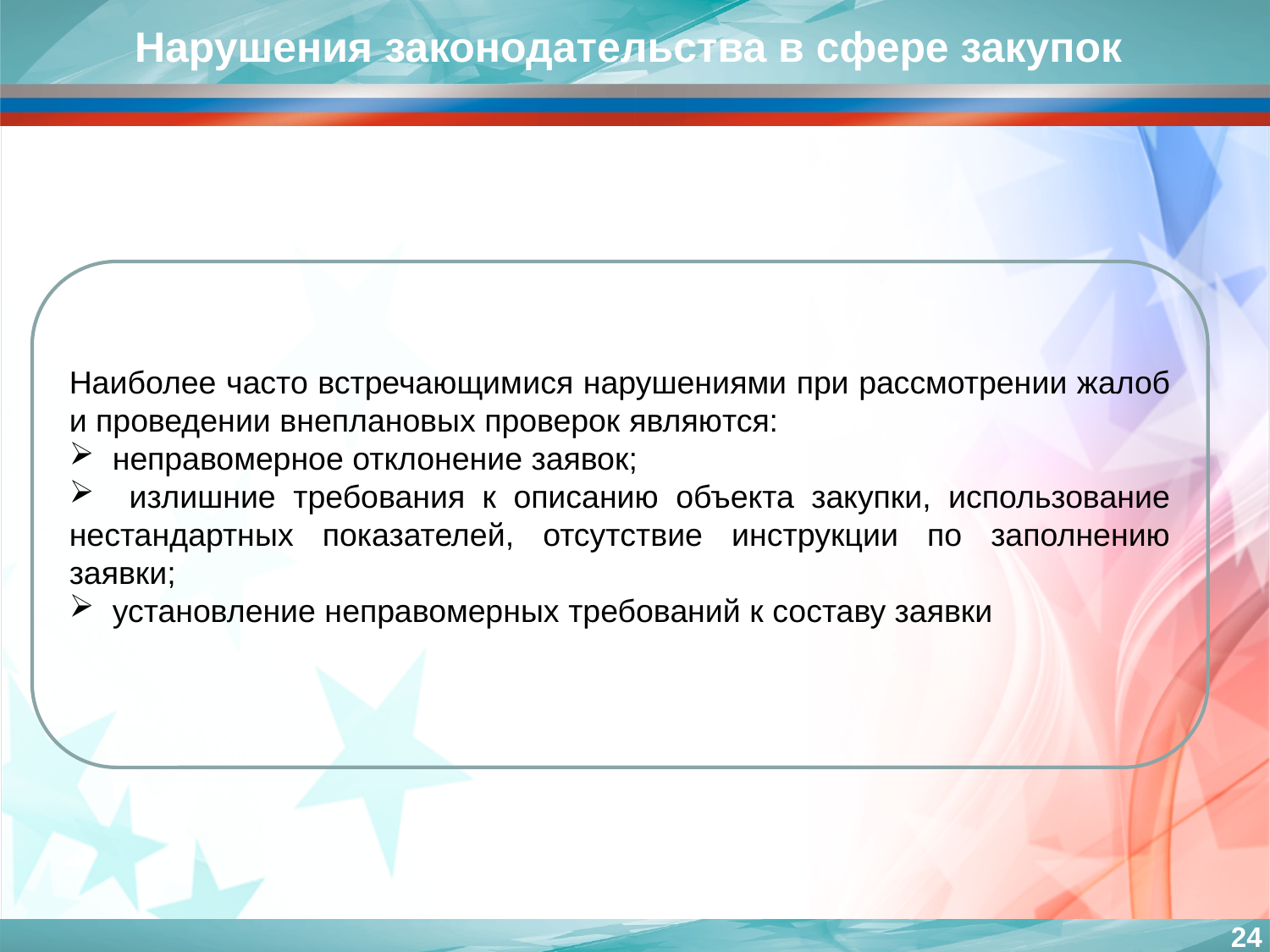

Нарушения законодательства в сфере закупок
Наиболее часто встречающимися нарушениями при рассмотрении жалоб и проведении внеплановых проверок являются:
  неправомерное отклонение заявок;
  излишние требования к описанию объекта закупки, использование нестандартных показателей, отсутствие инструкции по заполнению заявки;
  установление неправомерных требований к составу заявки

24